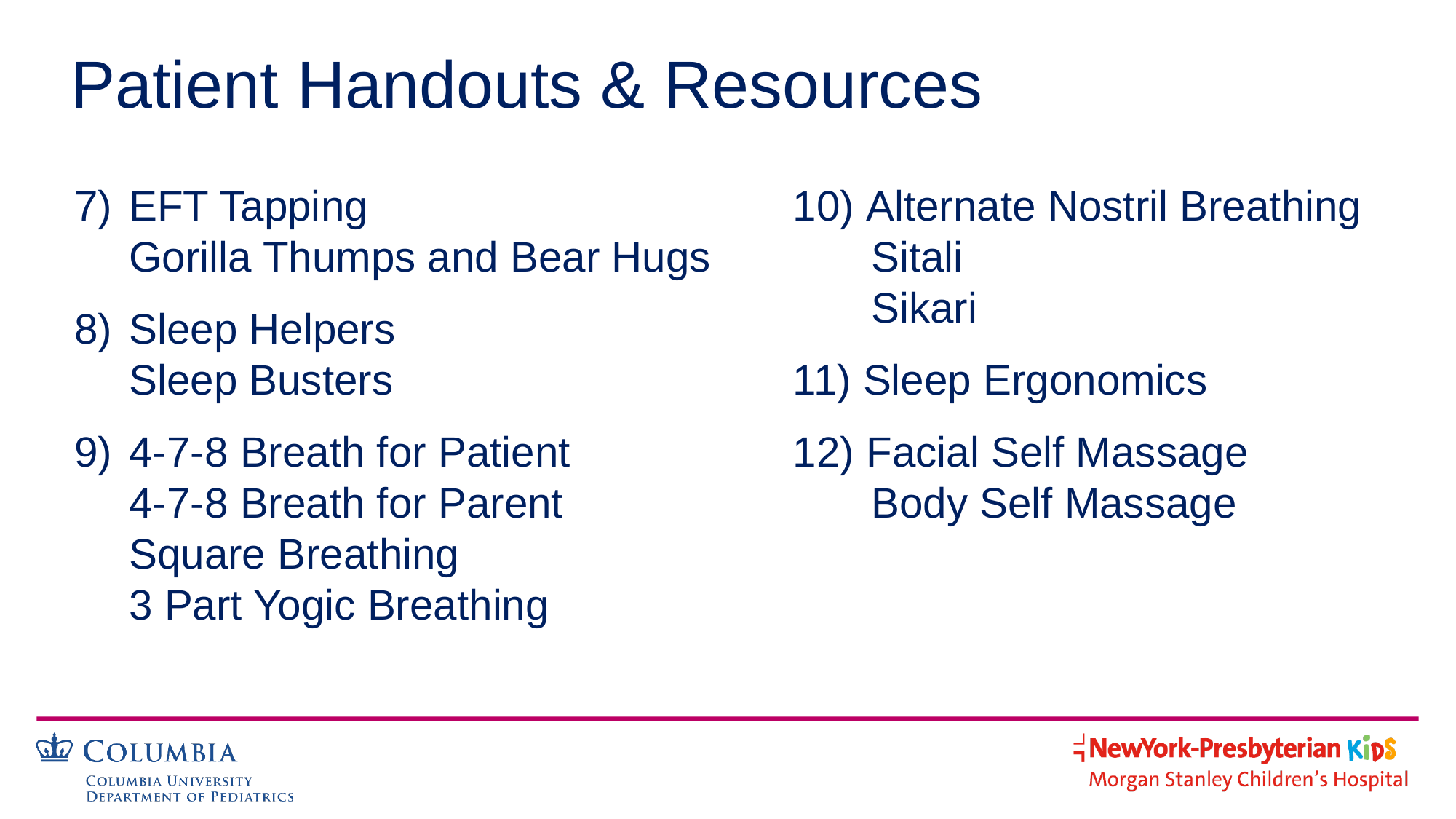

# Patient Handouts & Resources
EFT Tapping                    Gorilla Thumps and Bear Hugs
Sleep Helpers
Sleep Busters
4-7-8 Breath for Patient
4-7-8 Breath for Parent
Square Breathing
3 Part Yogic Breathing
 Alternate Nostril Breathing
  Sitali
  Sikari
 Sleep Ergonomics
 Facial Self Massage
  Body Self Massage